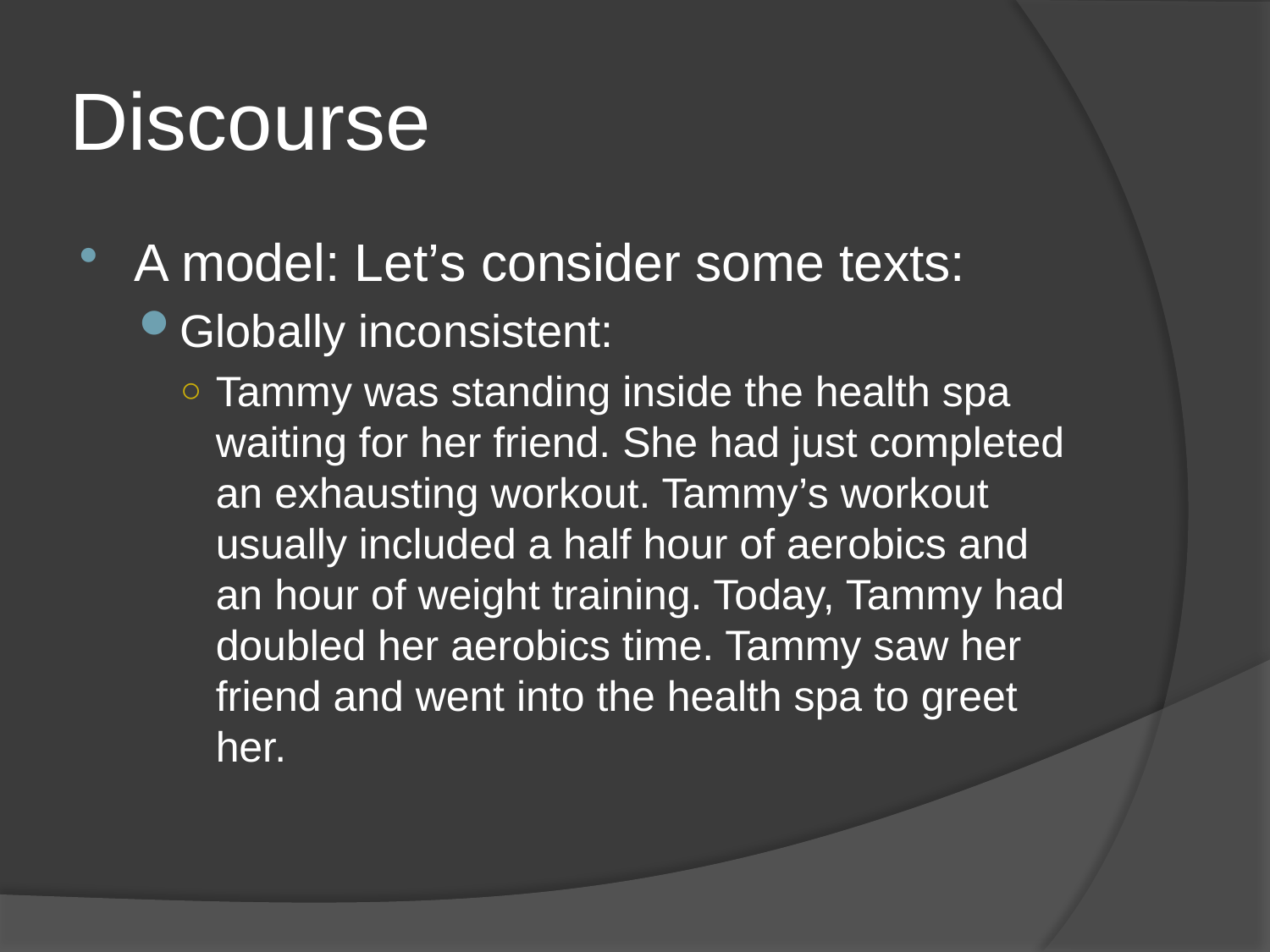

# Discourse
A model: Let’s consider some texts:
Globally inconsistent:
Tammy was standing inside the health spa waiting for her friend. She had just completed an exhausting workout. Tammy’s workout usually included a half hour of aerobics and an hour of weight training. Today, Tammy had doubled her aerobics time. Tammy saw her friend and went into the health spa to greet her.